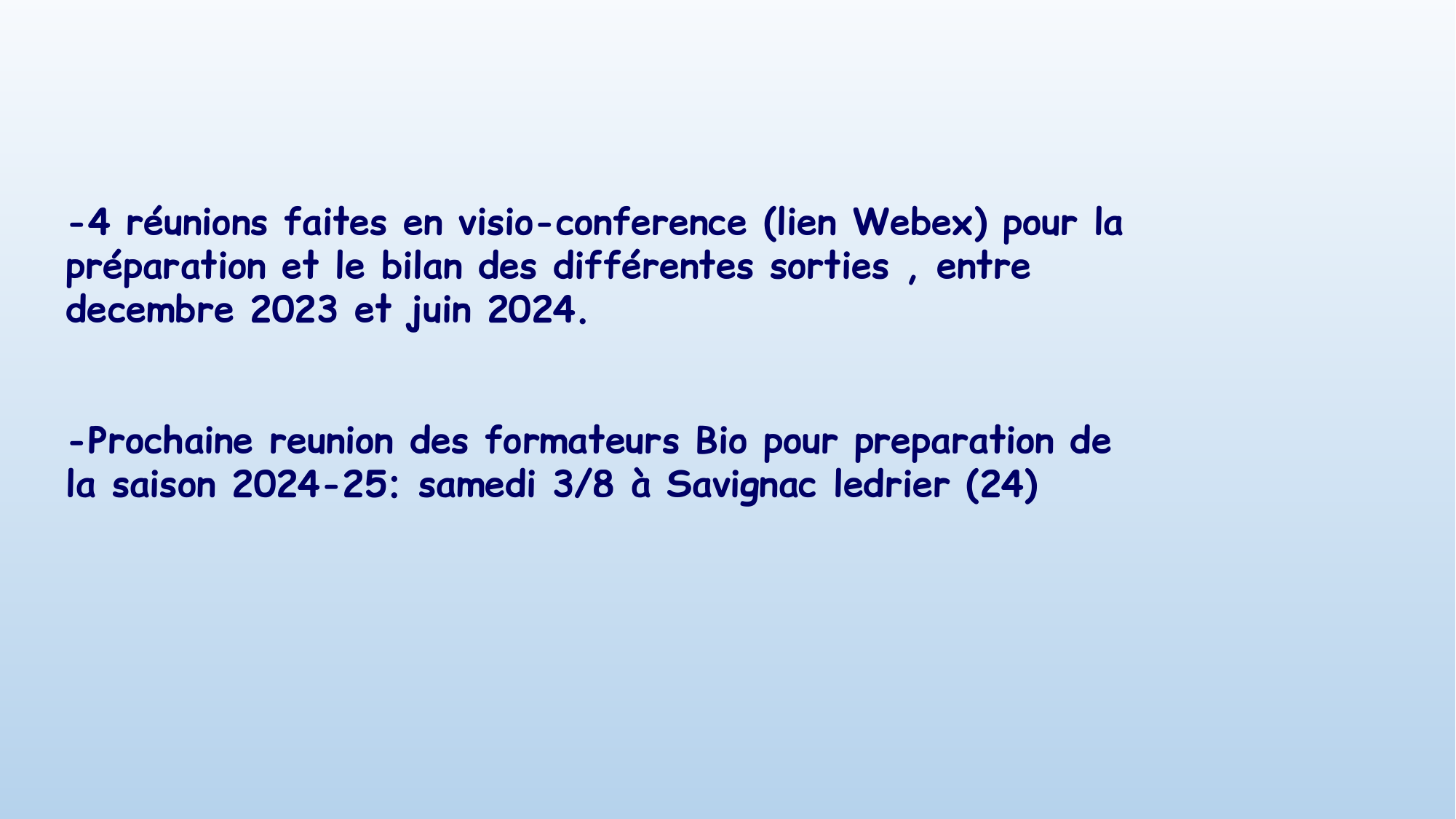

-4 réunions faites en visio-conference (lien Webex) pour la préparation et le bilan des différentes sorties , entre decembre 2023 et juin 2024.

-Prochaine reunion des formateurs Bio pour preparation de la saison 2024-25: samedi 3/8 à Savignac ledrier (24)